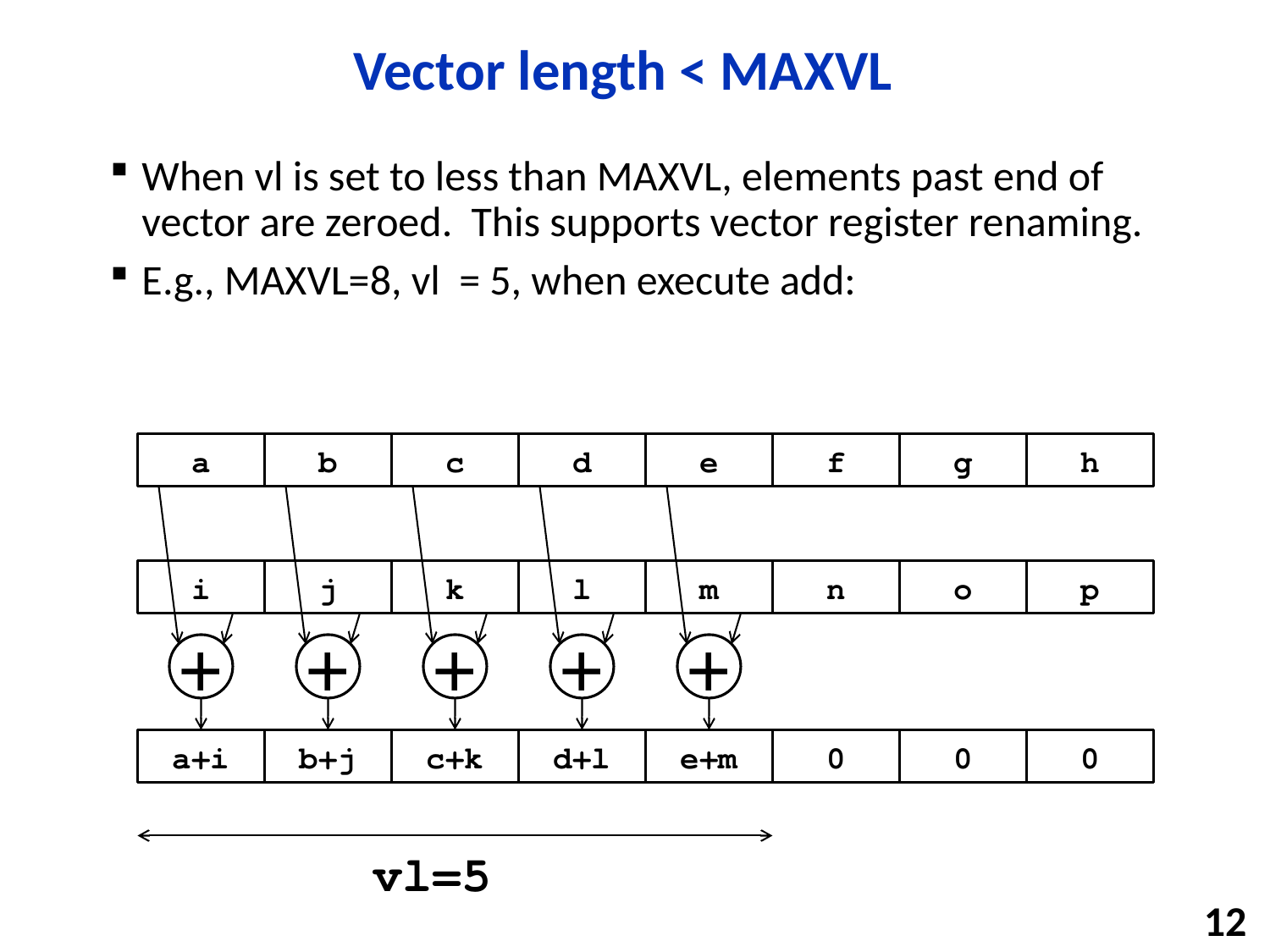

# Vector length < MAXVL
When vl is set to less than MAXVL, elements past end of vector are zeroed.  This supports vector register renaming.
E.g., MAXVL=8, vl  = 5, when execute add:
a
b
c
d
e
f
g
h
+
+
+
+
+
i
j
k
l
m
n
o
p
a+i
b+j
c+k
d+l
e+m
0
0
0
vl=5
12